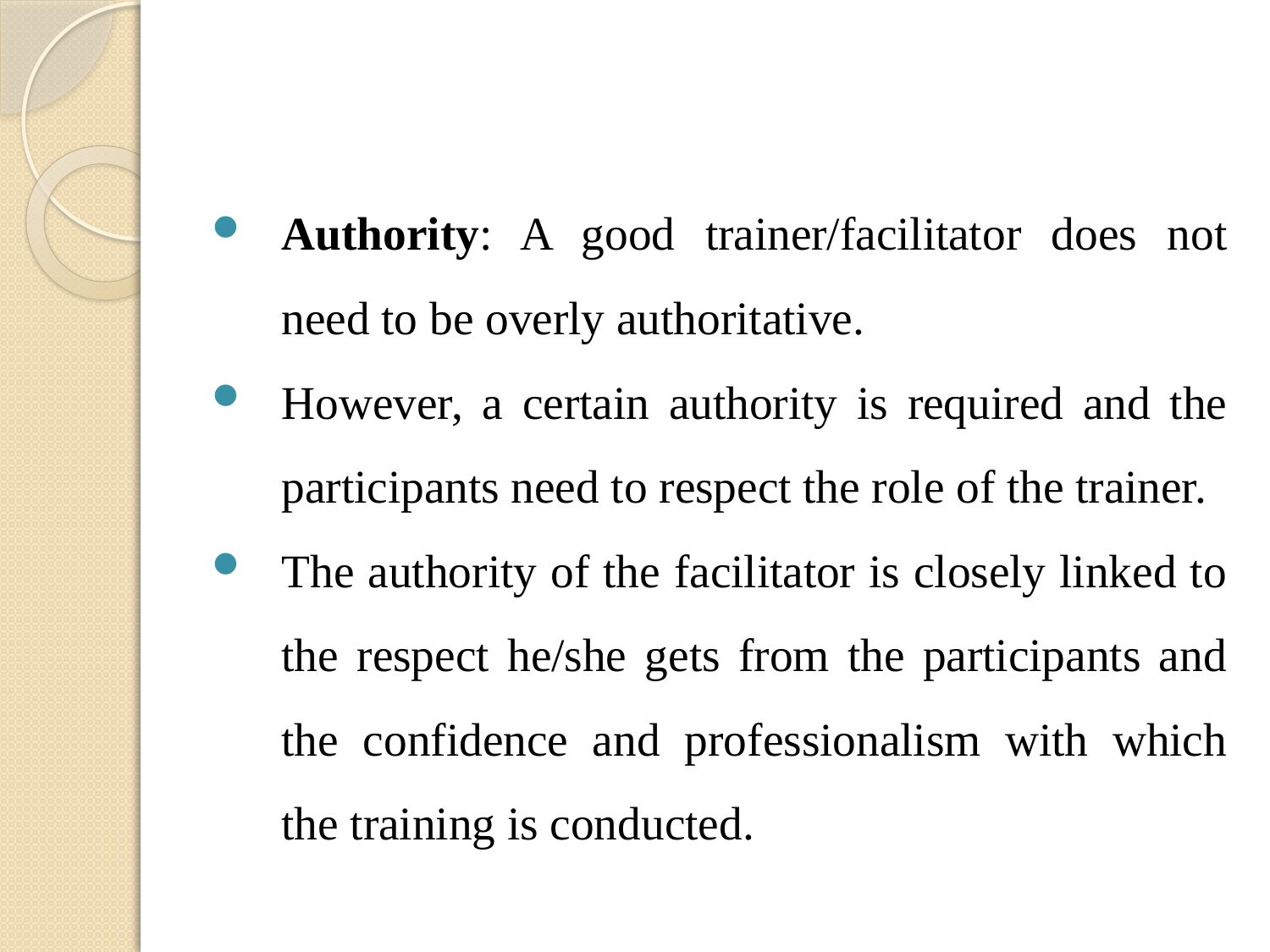

#
Authority: A good trainer/facilitator does not need to be overly authoritative.
However, a certain authority is required and the participants need to respect the role of the trainer.
The authority of the facilitator is closely linked to the respect he/she gets from the participants and the confidence and professionalism with which the training is conducted.